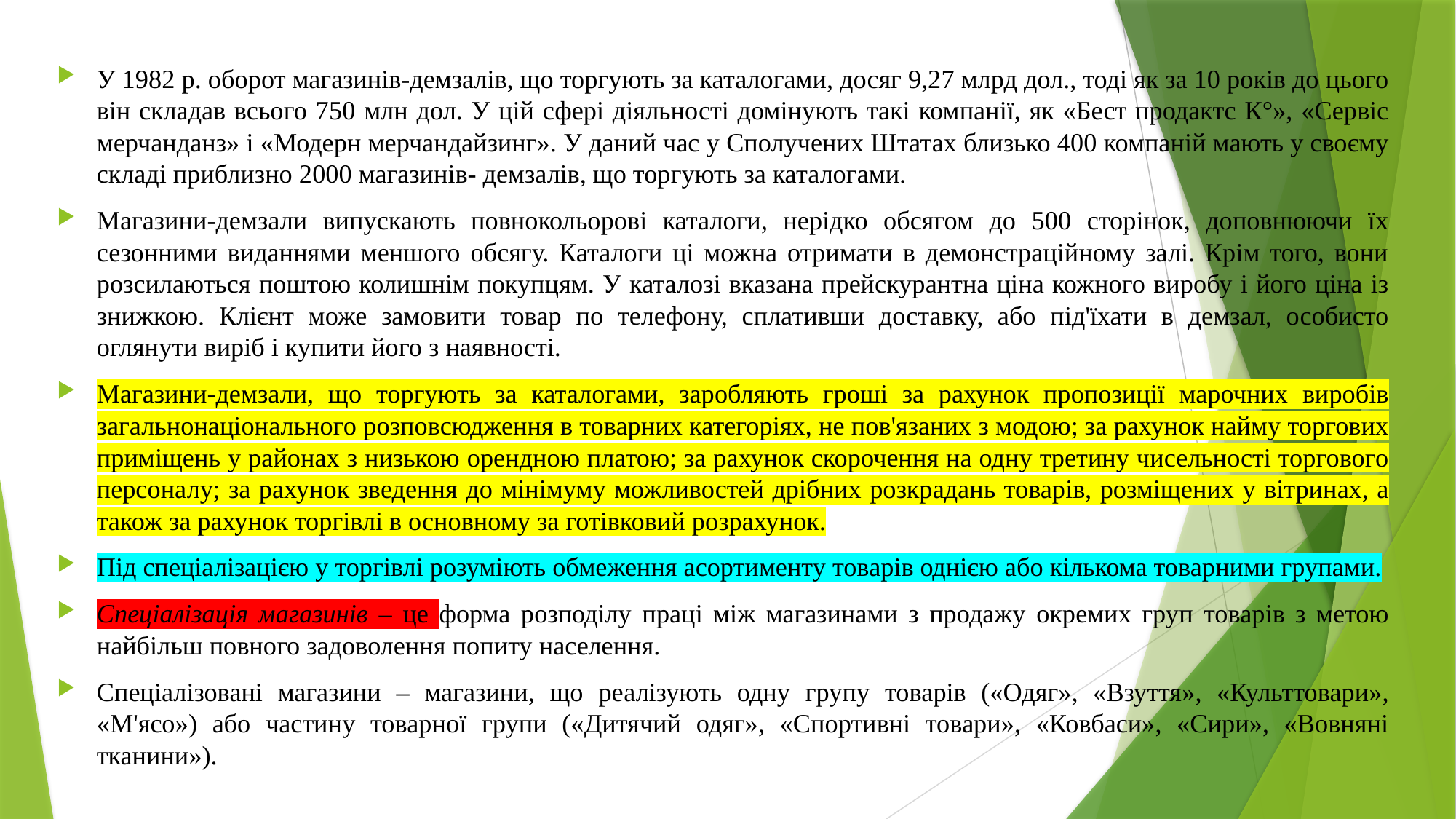

У 1982 р. оборот магазинів-демзалів, що торгують за каталогами, досяг 9,27 млрд дол., тоді як за 10 років до цього він складав всього 750 млн дол. У цій сфері діяльності домінують такі компанії, як «Бест продактс К°», «Сервіс мерчанданз» і «Модерн мерчандайзинг». У даний час у Сполучених Штатах близько 400 компаній мають у своєму складі приблизно 2000 магазинів- демзалів, що торгують за каталогами.
Магазини-демзали випускають повнокольорові каталоги, нерідко обсягом до 500 сторінок, доповнюючи їх сезонними виданнями меншого обсягу. Каталоги ці можна отримати в демонстраційному залі. Крім того, вони розсилаються поштою колишнім покупцям. У каталозі вказана прейскурантна ціна кожного виробу і його ціна із знижкою. Клієнт може замовити товар по телефону, сплативши доставку, або під'їхати в демзал, особисто оглянути виріб і купити його з наявності.
Магазини-демзали, що торгують за каталогами, заробляють гроші за рахунок пропозиції марочних виробів загальнонаціонального розповсюдження в товарних категоріях, не пов'язаних з модою; за рахунок найму торгових приміщень у районах з низькою орендною платою; за рахунок скорочення на одну третину чисельності торгового персоналу; за рахунок зведення до мінімуму можливостей дрібних розкрадань товарів, розміщених у вітринах, а також за рахунок торгівлі в основному за готівковий розрахунок.
Під спеціалізацією у торгівлі розуміють обмеження асортименту товарів однією або кількома товарними групами.
Спеціалізація магазинів – це форма розподілу праці між магазинами з продажу окремих груп товарів з метою найбільш повного задоволення попиту населення.
Спеціалізовані магазини – магазини, що реалізують одну групу товарів («Одяг», «Взуття», «Культтовари», «М'ясо») або частину товарної групи («Дитячий одяг», «Спортивні товари», «Ковбаси», «Сири», «Вовняні тканини»).